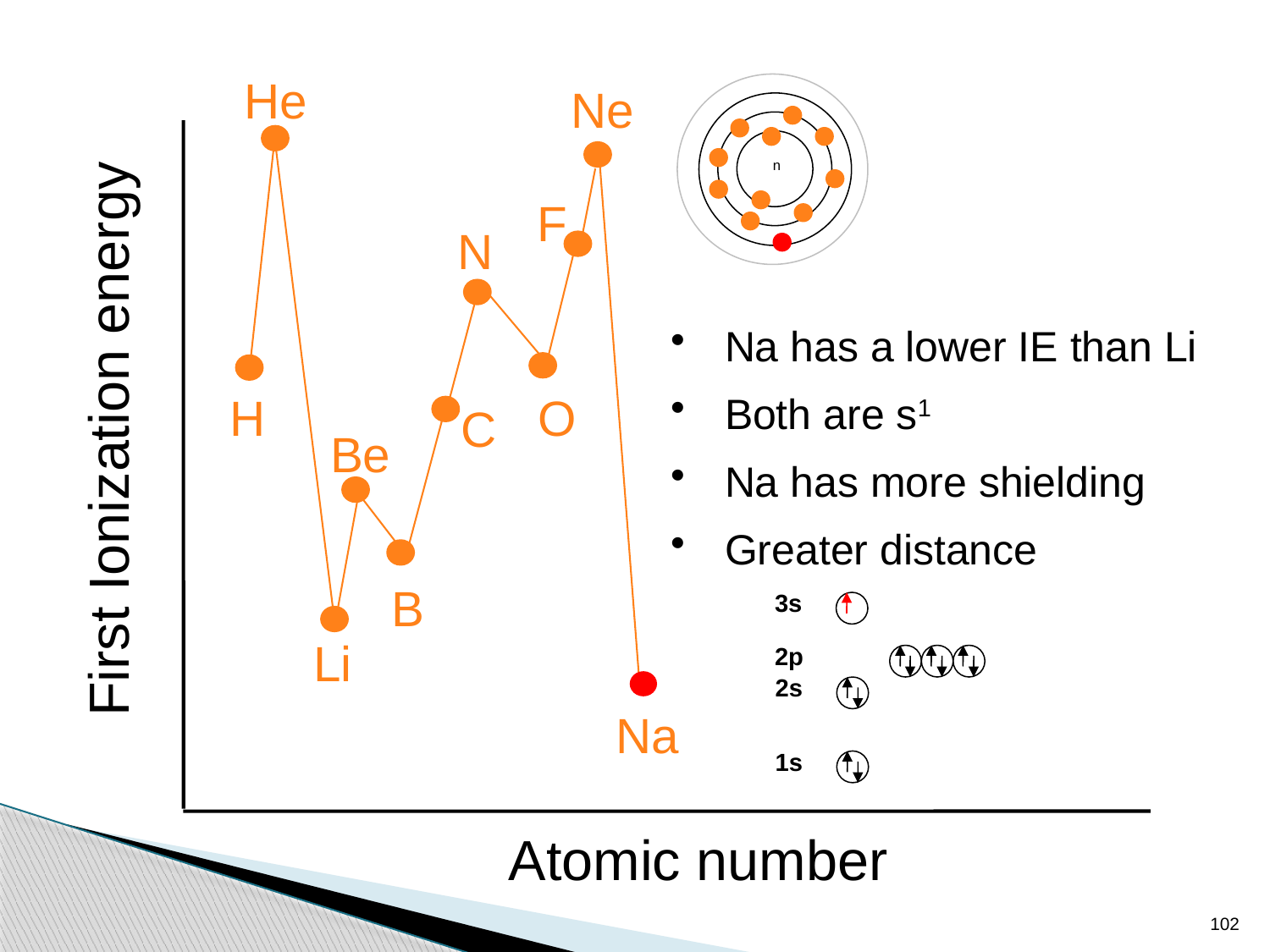

He
Ne
F
N
H
O
C
Be
B
Li
Na

n

  Na has a lower IE than Li

  Both are s1

  Na has more shielding

  Greater distance

First Ionization energy

3s

2p

2s

1s

Atomic number
102